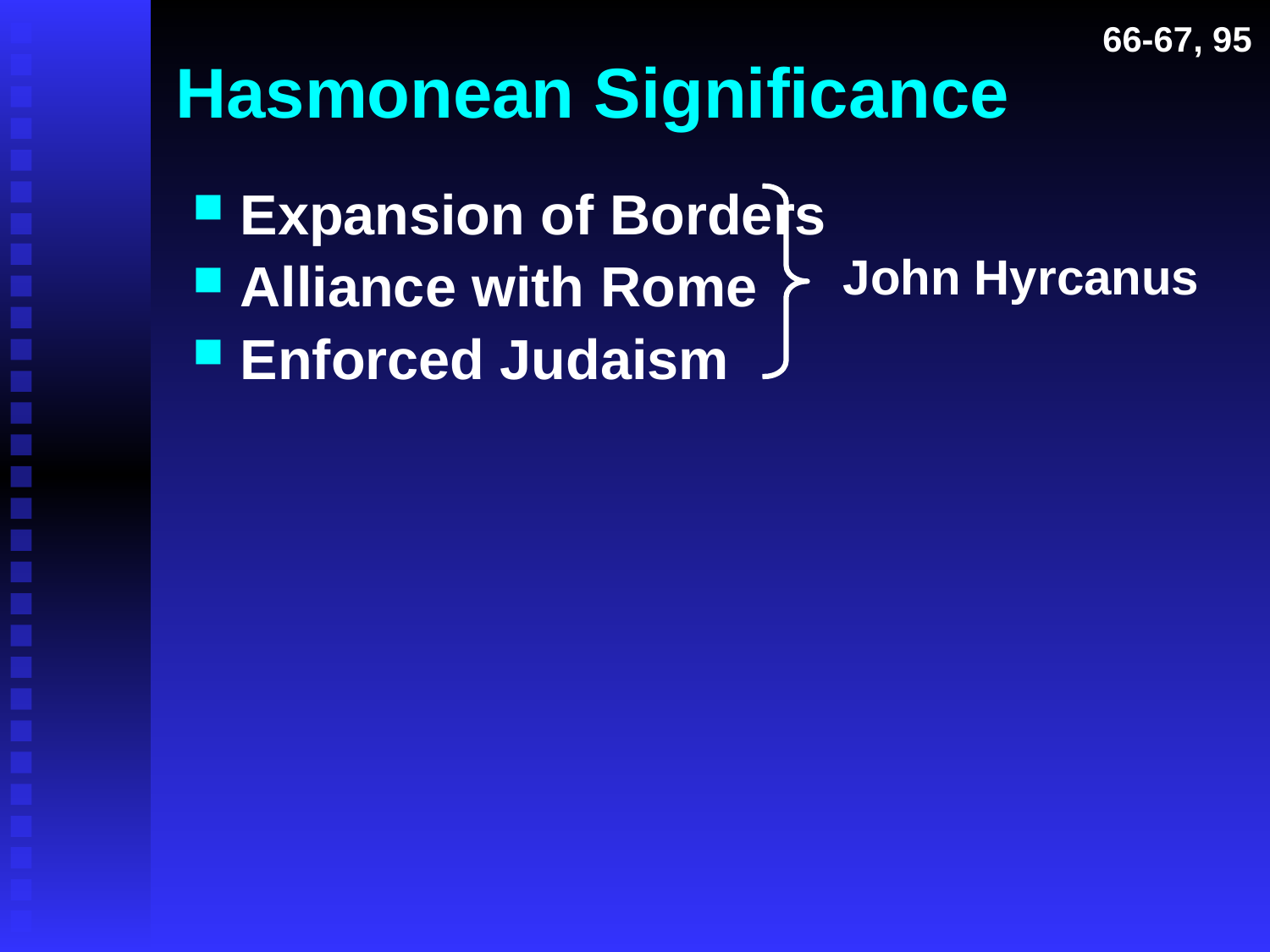

# Hasmonean Significance
66-67, 95
Expansion of Borders
Alliance with Rome
Enforced Judaism

John Hyrcanus